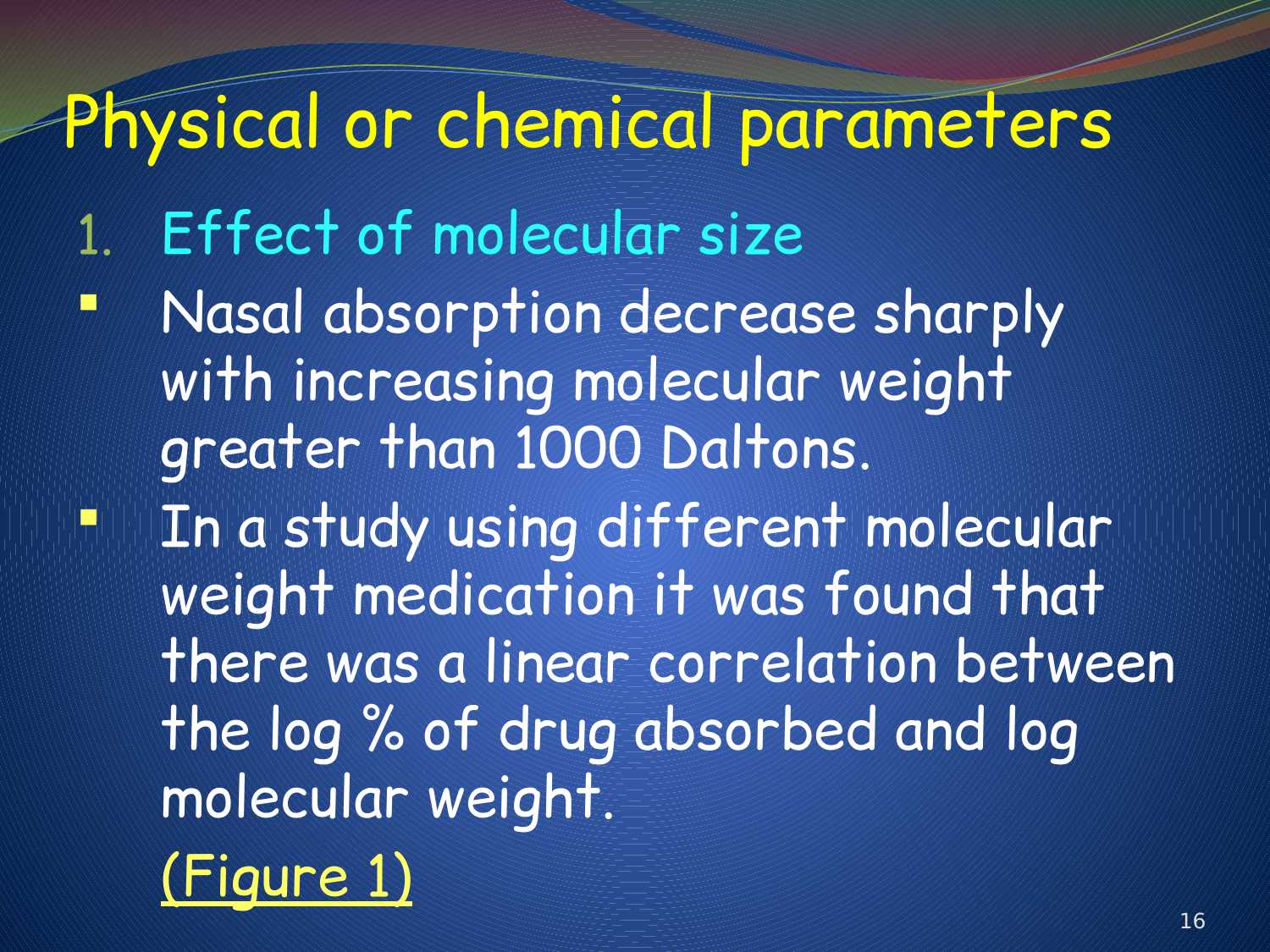

# Physical or chemical parameters
Effect of molecular size
Nasal absorption decrease sharply with increasing molecular weight greater than 1000 Daltons.
In a study using different molecular weight medication it was found that there was a linear correlation between the log % of drug absorbed and log molecular weight.
	(Figure 1)

16